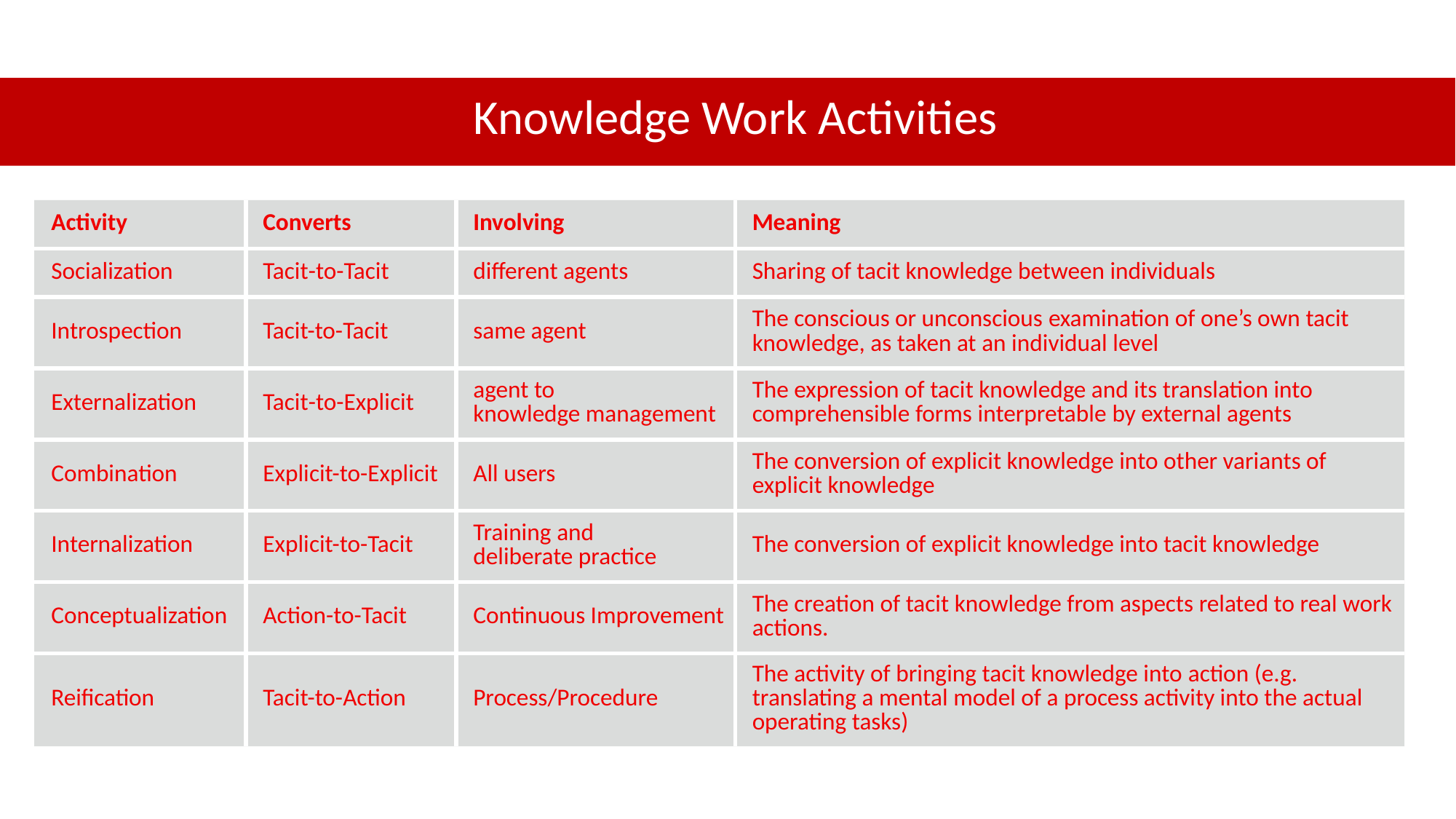

# Knowledge Work Activities

| Activity | Converts | Involving | Meaning |
| --- | --- | --- | --- |
| Socialization | Tacit-to-Tacit | different agents | Sharing of tacit knowledge between individuals |
| Introspection | Tacit-to-Tacit | same agent | The conscious or unconscious examination of one’s own tacit knowledge, as taken at an individual level |
| Externalization | Tacit-to-Explicit | agent to knowledge management | The expression of tacit knowledge and its translation into comprehensible forms interpretable by external agents |
| Combination | Explicit-to-Explicit | All users | The conversion of explicit knowledge into other variants of explicit knowledge |
| Internalization | Explicit-to-Tacit | Training and deliberate practice | The conversion of explicit knowledge into tacit knowledge |
| Conceptualization | Action-to-Tacit | Continuous Improvement | The creation of tacit knowledge from aspects related to real work actions. |
| Reification | Tacit-to-Action | Process/Procedure | The activity of bringing tacit knowledge into action (e.g. translating a mental model of a process activity into the actual operating tasks) |